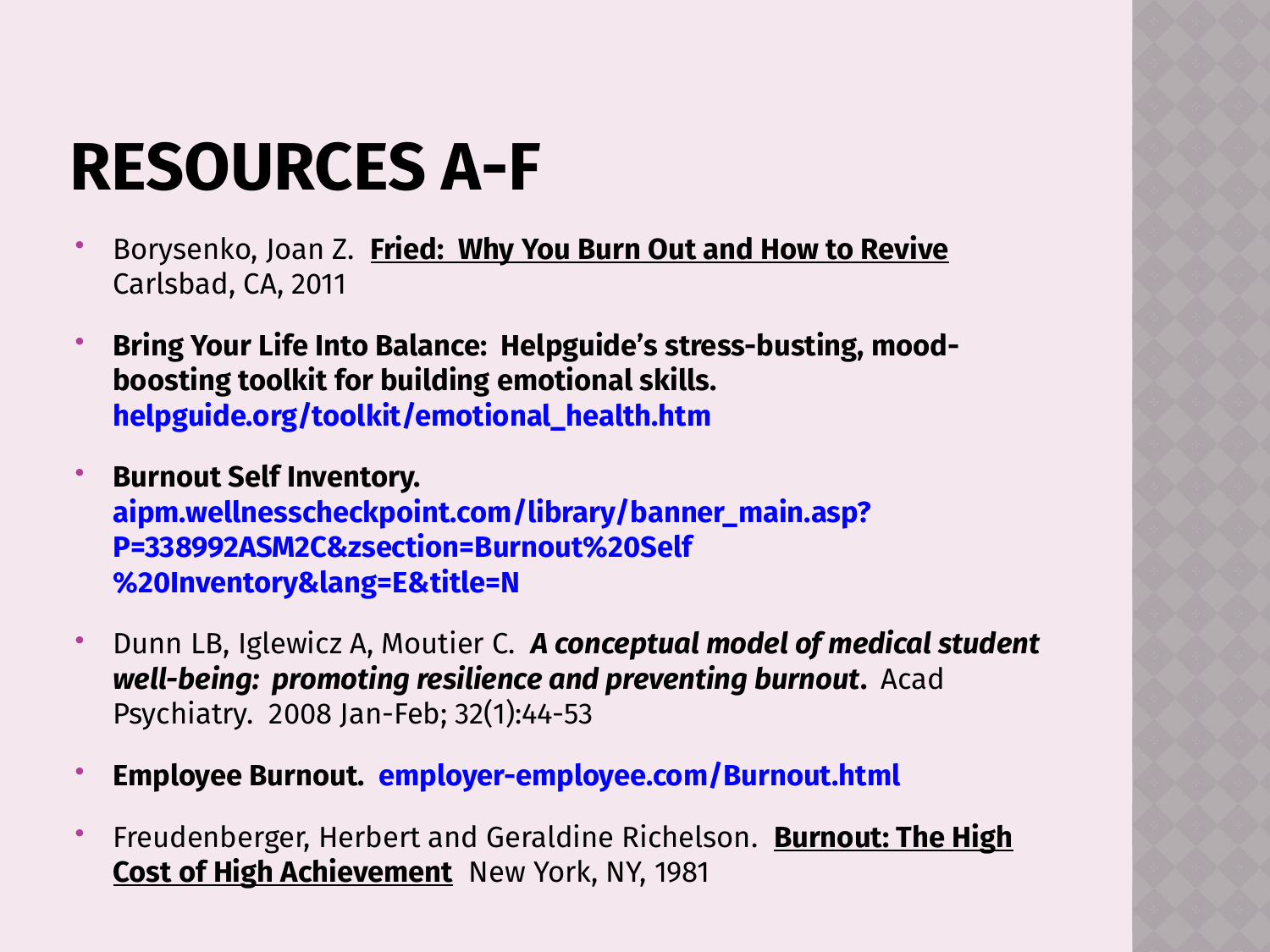

# Resources A-f
Borysenko, Joan Z.  Fried:  Why You Burn Out and How to Revive  Carlsbad, CA, 2011
Bring Your Life Into Balance:  Helpguide’s stress-busting, mood-boosting toolkit for building emotional skills.   helpguide.org/toolkit/emotional_health.htm
Burnout Self Inventory.  aipm.wellnesscheckpoint.com/library/banner_main.asp?P=338992ASM2C&zsection=Burnout%20Self%20Inventory&lang=E&title=N
Dunn LB, Iglewicz A, Moutier C.  A conceptual model of medical student well-being:  promoting resilience and preventing burnout.  Acad Psychiatry.  2008 Jan-Feb; 32(1):44-53
Employee Burnout.  employer-employee.com/Burnout.html
Freudenberger, Herbert and Geraldine Richelson.  Burnout: The High Cost of High Achievement  New York, NY, 1981